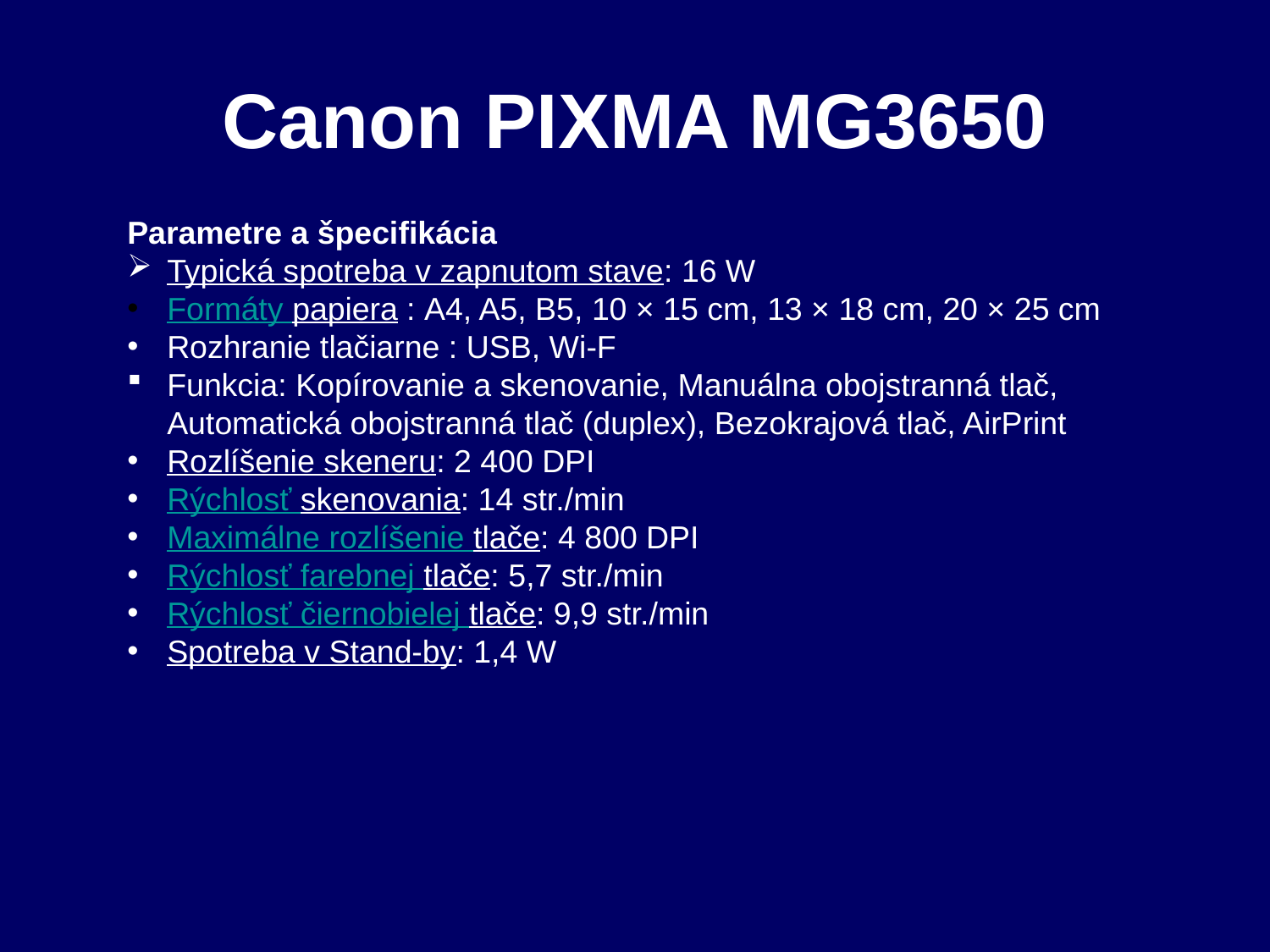

# Canon PIXMA MG3650
Parametre a špecifikácia
Typická spotreba v zapnutom stave: 16 W
Formáty papiera : A4, A5, B5, 10 × 15 cm, 13 × 18 cm, 20 × 25 cm
Rozhranie tlačiarne : USB, Wi-F
Funkcia: Kopírovanie a skenovanie, Manuálna obojstranná tlač, Automatická obojstranná tlač (duplex), Bezokrajová tlač, AirPrint
Rozlíšenie skeneru: 2 400 DPI
Rýchlosť skenovania: 14 str./min
Maximálne rozlíšenie tlače: 4 800 DPI
Rýchlosť farebnej tlače: 5,7 str./min
Rýchlosť čiernobielej tlače: 9,9 str./min
Spotreba v Stand-by: 1,4 W